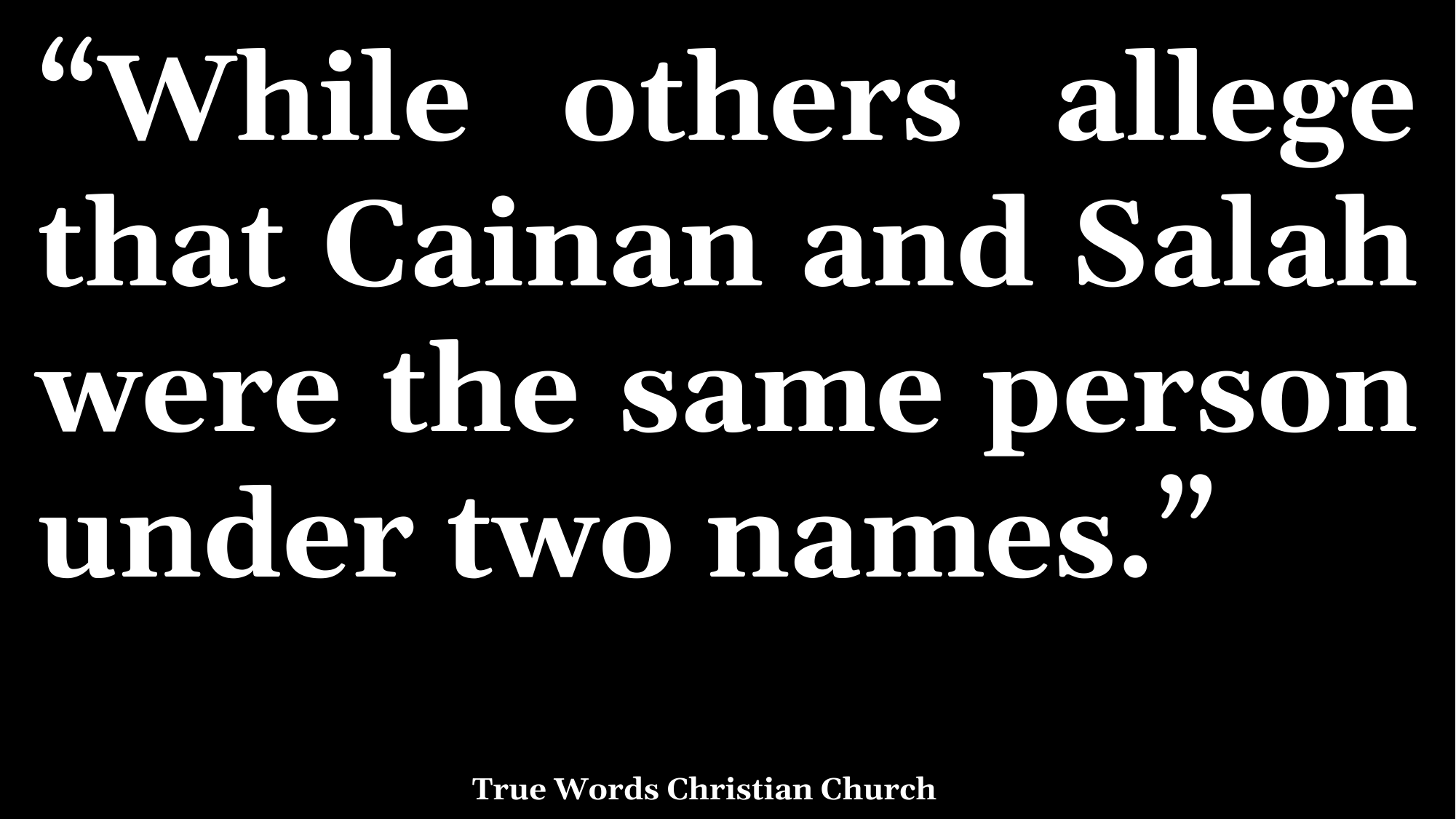

“While others allege that Cainan and Salah were the same person under two names.”
True Words Christian Church